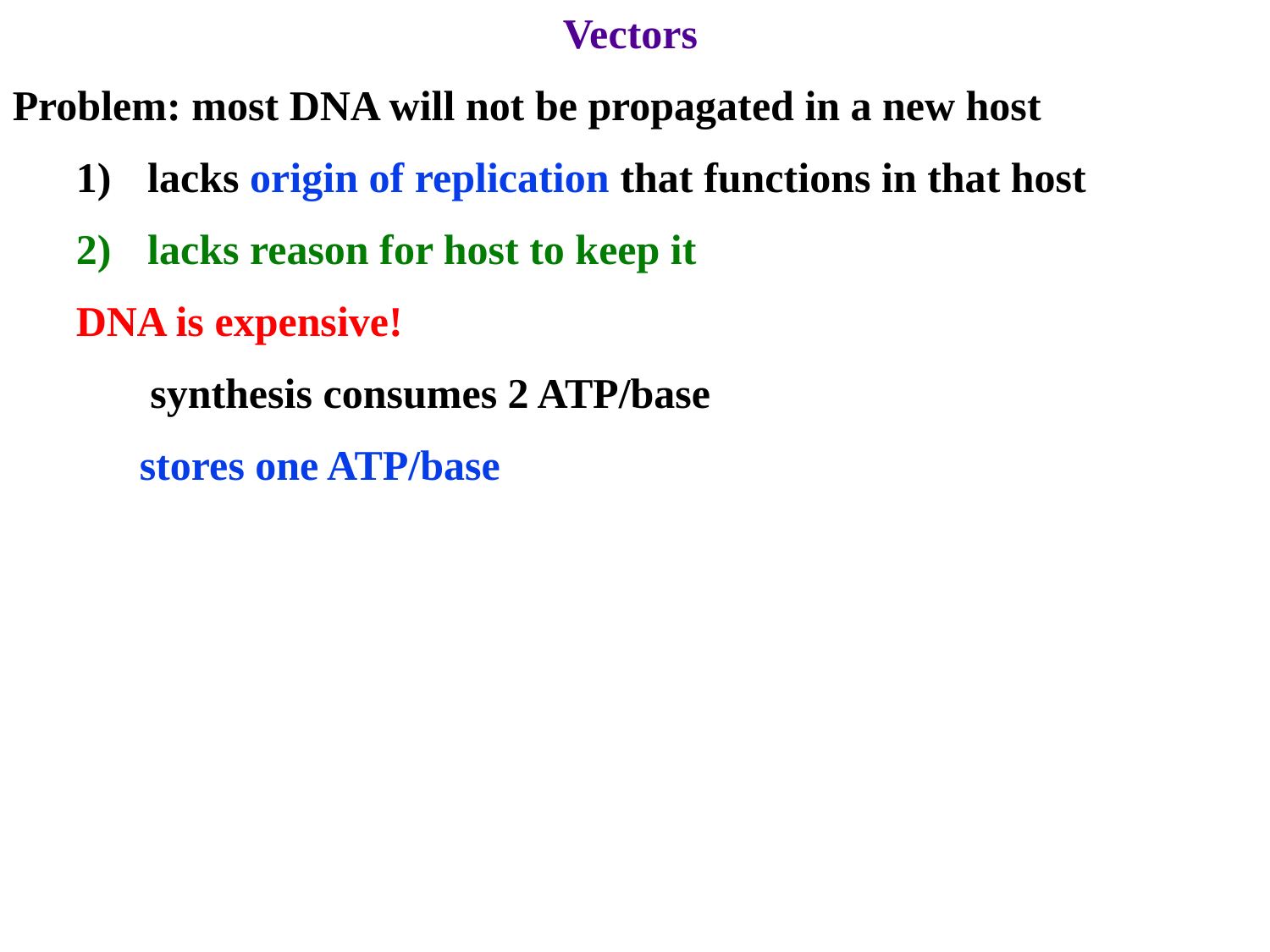

Vectors
Problem: most DNA will not be propagated in a new host
lacks origin of replication that functions in that host
lacks reason for host to keep it
DNA is expensive!
 synthesis consumes 2 ATP/base
stores one ATP/base